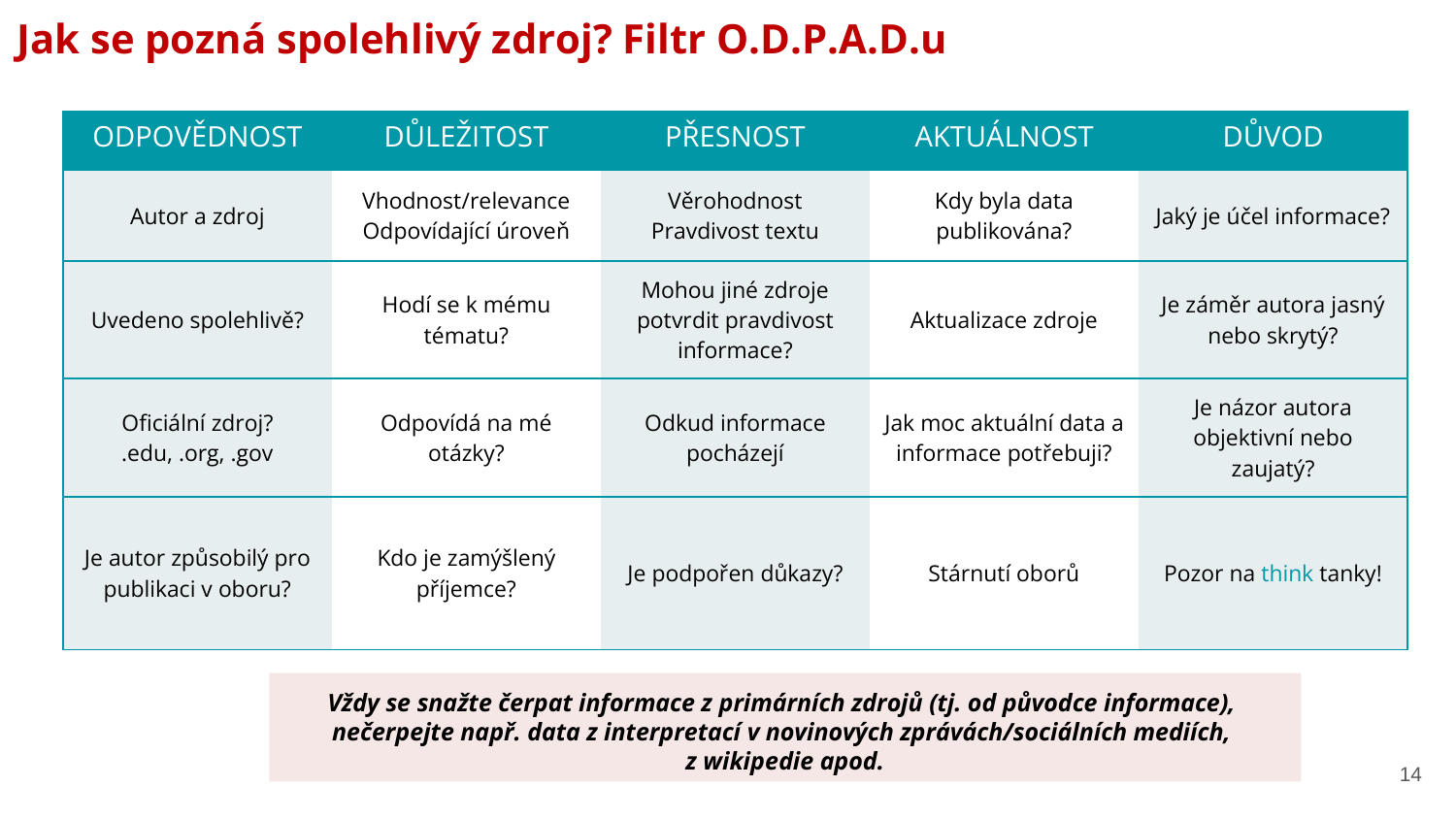

Jak se pozná spolehlivý zdroj? Filtr O.D.P.A.D.u
| ODPOVĚDNOST | DŮLEŽITOST | PŘESNOST | AKTUÁLNOST | DŮVOD |
| --- | --- | --- | --- | --- |
| Autor a zdroj | Vhodnost/relevance Odpovídající úroveň | Věrohodnost Pravdivost textu | Kdy byla data publikována? | Jaký je účel informace? |
| Uvedeno spolehlivě? | Hodí se k mému tématu? | Mohou jiné zdroje potvrdit pravdivost informace? | Aktualizace zdroje | Je záměr autora jasný nebo skrytý? |
| Oficiální zdroj? .edu, .org, .gov | Odpovídá na mé otázky? | Odkud informace pocházejí | Jak moc aktuální data a informace potřebuji? | Je názor autora objektivní nebo zaujatý? |
| Je autor způsobilý pro publikaci v oboru? | Kdo je zamýšlený příjemce? | Je podpořen důkazy? | Stárnutí oborů | Pozor na think tanky! |
Vždy se snažte čerpat informace z primárních zdrojů (tj. od původce informace),
nečerpejte např. data z interpretací v novinových zprávách/sociálních mediích,
z wikipedie apod.
14